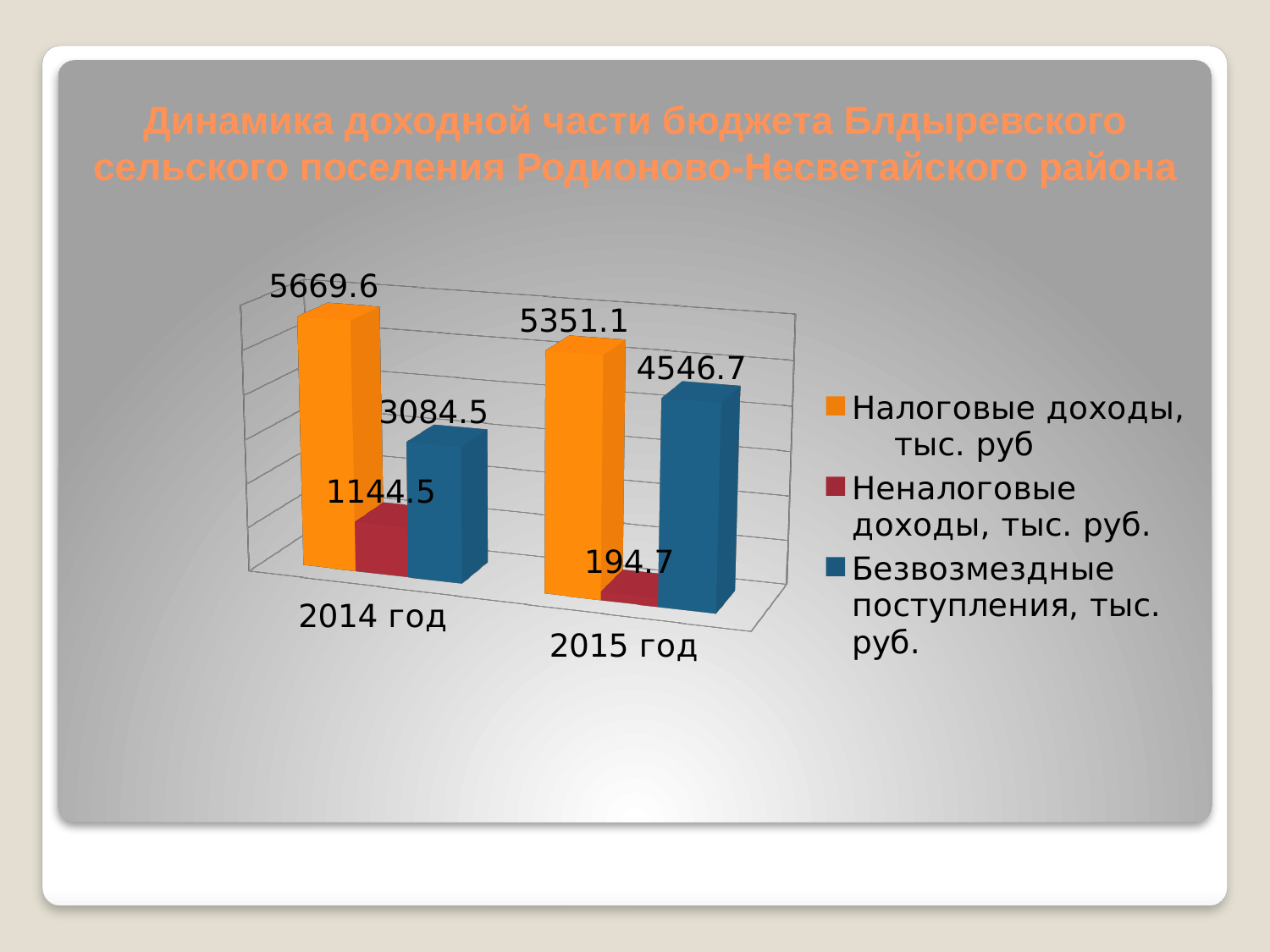

# Динамика доходной части бюджета Блдыревского сельского поселения Родионово-Несветайского района

[unsupported chart]